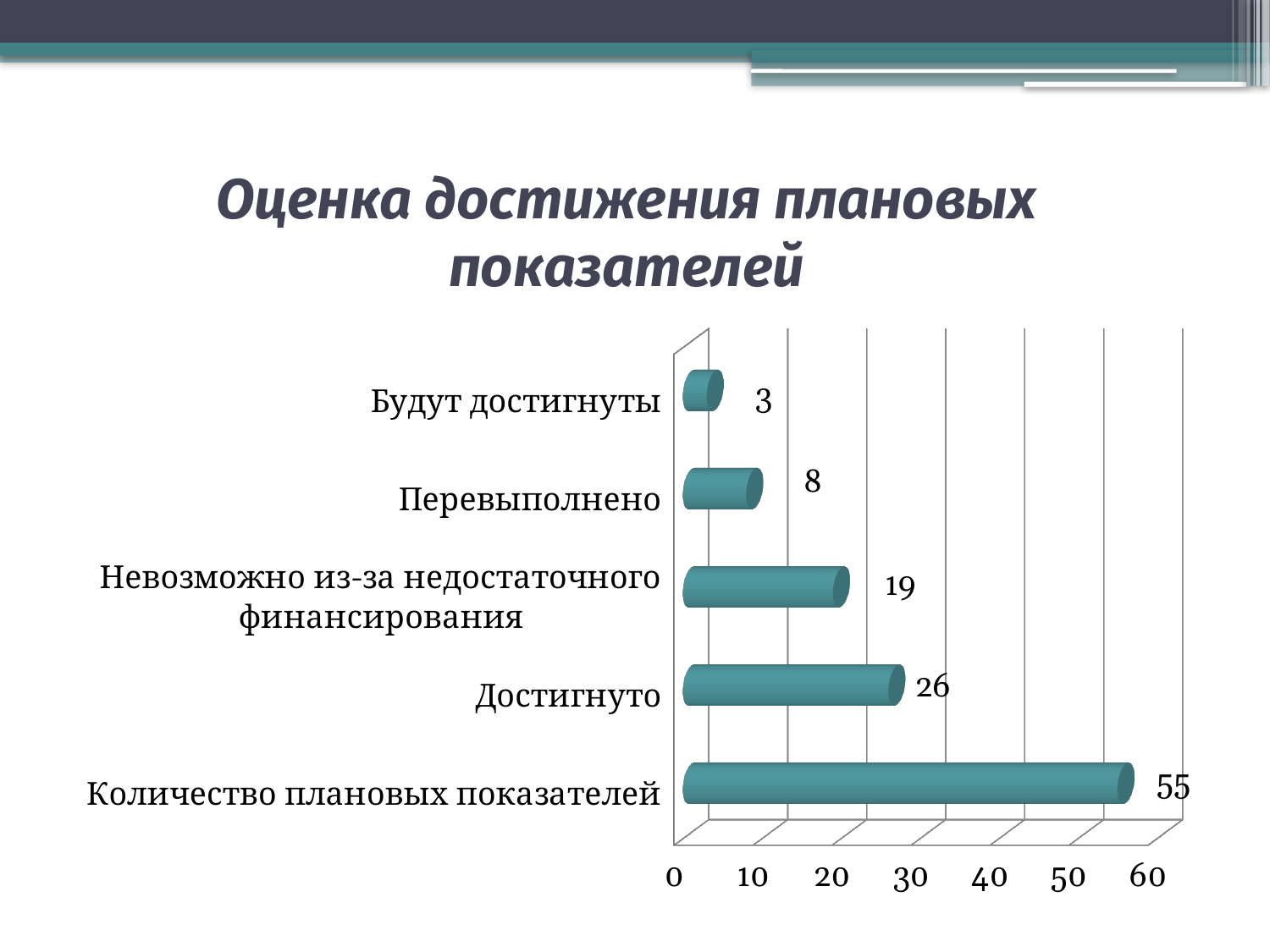

# Оценка достижения плановых показателей

[unsupported chart]